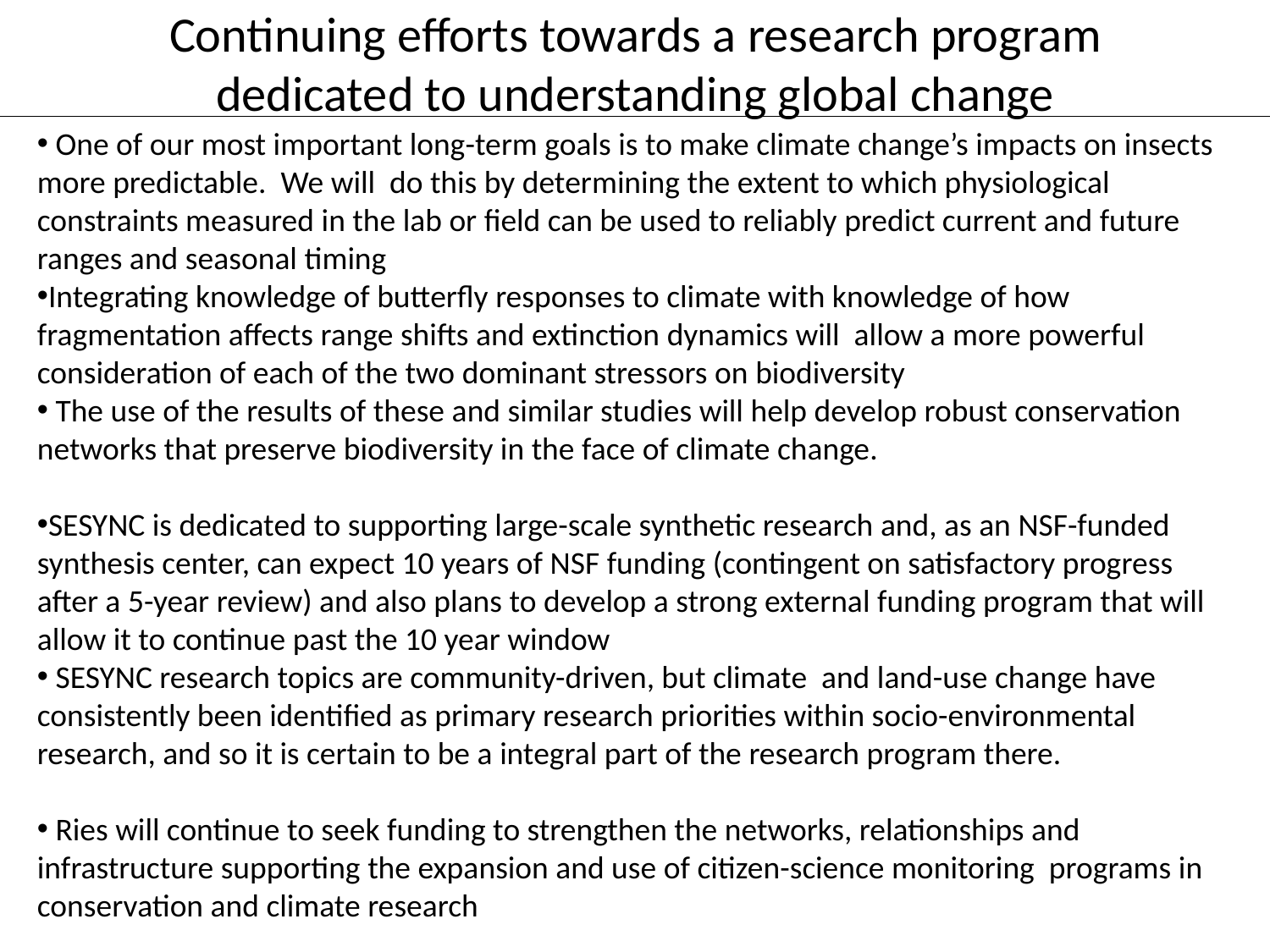

# Continuing efforts towards a research program dedicated to understanding global change
 One of our most important long-term goals is to make climate change’s impacts on insects more predictable.  We will  do this by determining the extent to which physiological constraints measured in the lab or field can be used to reliably predict current and future ranges and seasonal timing
Integrating knowledge of butterfly responses to climate with knowledge of how fragmentation affects range shifts and extinction dynamics will  allow a more powerful consideration of each of the two dominant stressors on biodiversity
 The use of the results of these and similar studies will help develop robust conservation networks that preserve biodiversity in the face of climate change.

SESYNC is dedicated to supporting large-scale synthetic research and, as an NSF-funded synthesis center, can expect 10 years of NSF funding (contingent on satisfactory progress after a 5-year review) and also plans to develop a strong external funding program that will allow it to continue past the 10 year window
 SESYNC research topics are community-driven, but climate  and land-use change have consistently been identified as primary research priorities within socio-environmental research, and so it is certain to be a integral part of the research program there.

 Ries will continue to seek funding to strengthen the networks, relationships and infrastructure supporting the expansion and use of citizen-science monitoring  programs in conservation and climate research